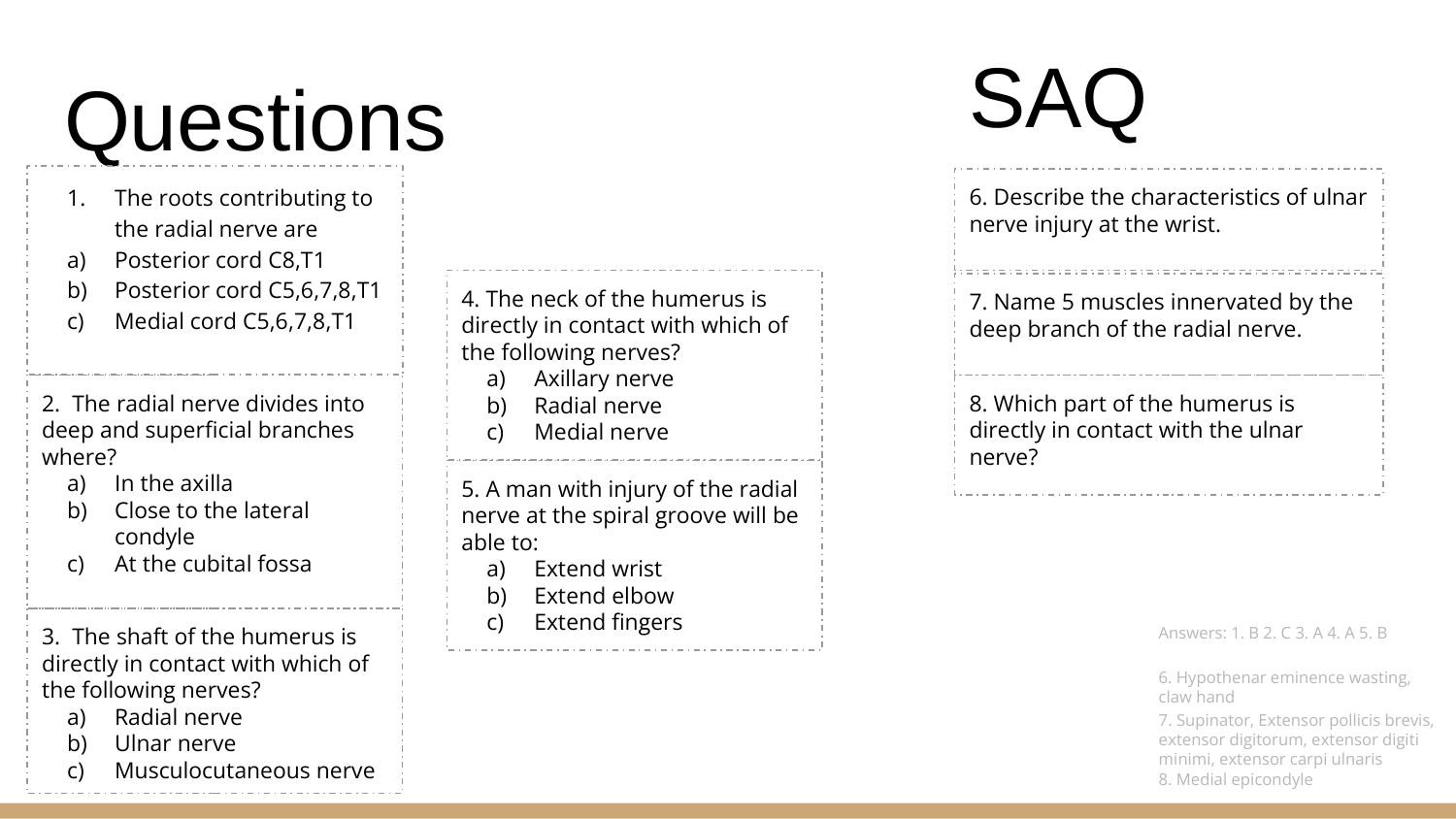

SAQ
# Questions
The roots contributing to the radial nerve are
Posterior cord C8,T1
Posterior cord C5,6,7,8,T1
Medial cord C5,6,7,8,T1
6. Describe the characteristics of ulnar nerve injury at the wrist.
4. The neck of the humerus is directly in contact with which of the following nerves?
Axillary nerve
Radial nerve
Medial nerve
7. Name 5 muscles innervated by the deep branch of the radial nerve.
8. Which part of the humerus is directly in contact with the ulnar nerve?
2.  The radial nerve divides into deep and superficial branches where?
In the axilla
Close to the lateral condyle
At the cubital fossa
5. A man with injury of the radial nerve at the spiral groove will be able to:
Extend wrist
Extend elbow
Extend fingers
3.  The shaft of the humerus is directly in contact with which of the following nerves?
Radial nerve
Ulnar nerve
Musculocutaneous nerve
Answers: 1. B 2. C 3. A 4. A 5. B
6. Hypothenar eminence wasting, claw hand
7. Supinator, Extensor pollicis brevis, extensor digitorum, extensor digiti minimi, extensor carpi ulnaris
8. Medial epicondyle